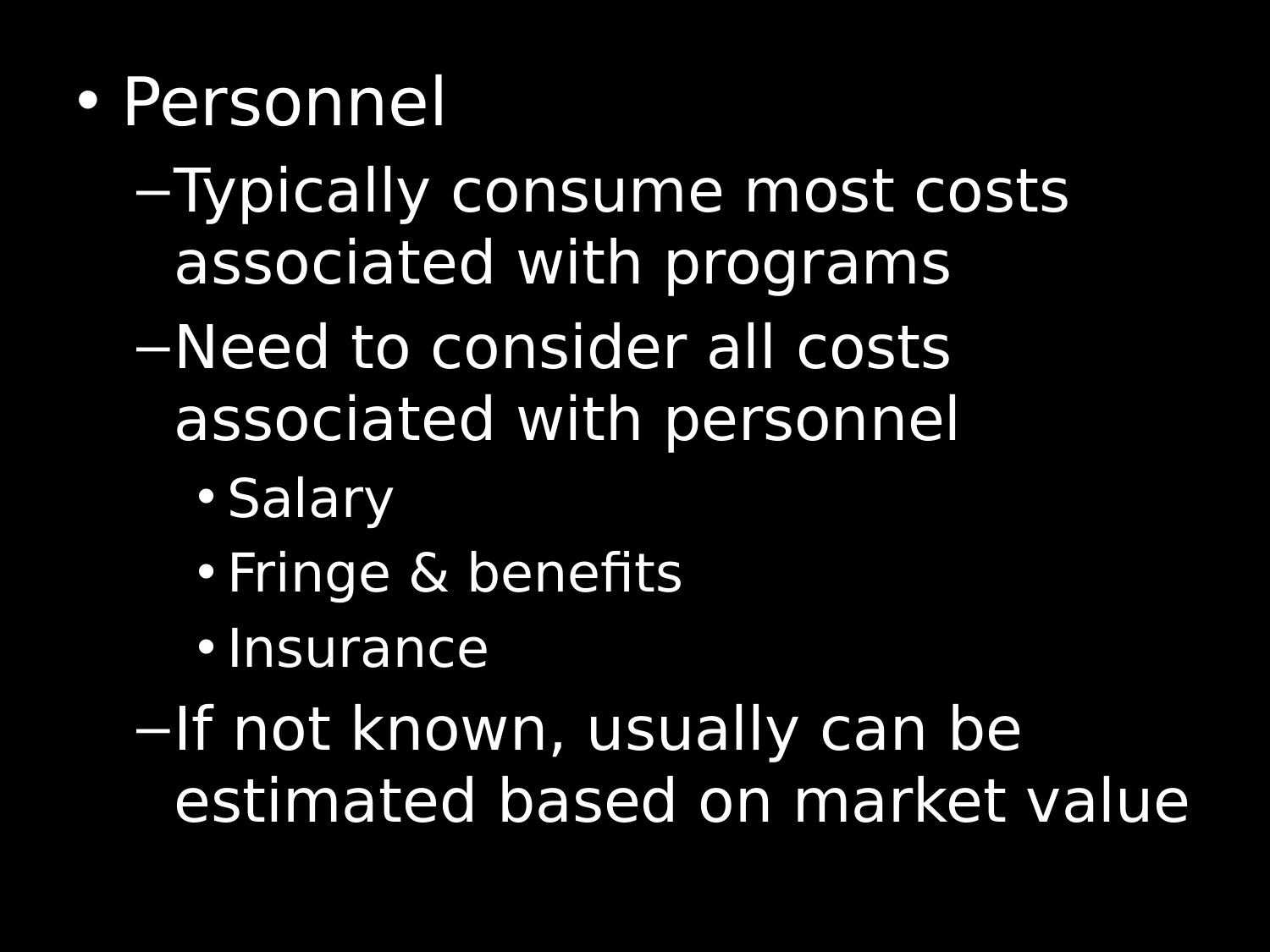

Personnel
Typically consume most costs associated with programs
Need to consider all costs associated with personnel
Salary
Fringe & benefits
Insurance
If not known, usually can be estimated based on market value